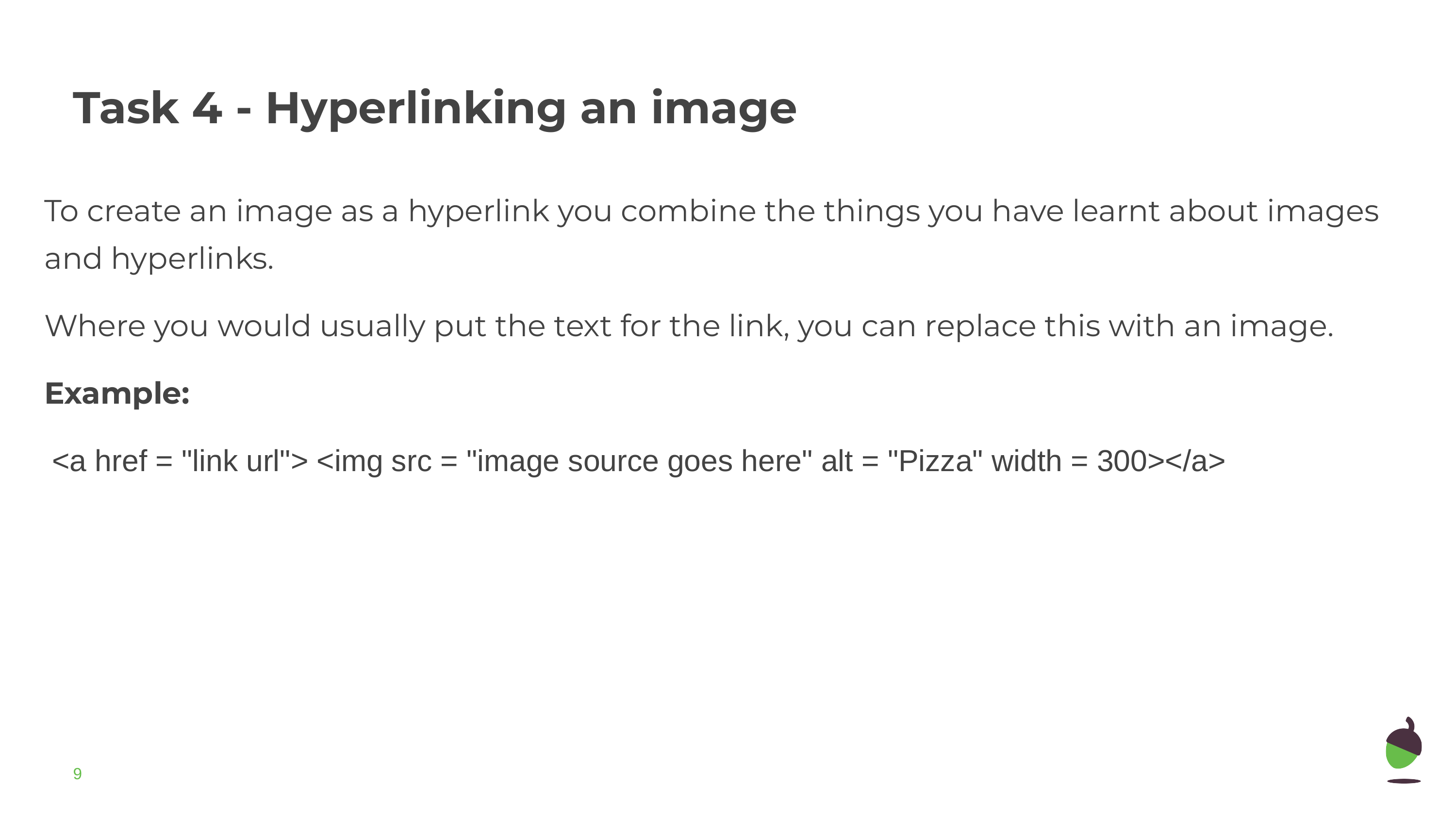

# Task 4 - Hyperlinking an image
To create an image as a hyperlink you combine the things you have learnt about images and hyperlinks.
Where you would usually put the text for the link, you can replace this with an image.
Example:
 <a href = "link url"> <img src = "image source goes here" alt = "Pizza" width = 300></a>

9